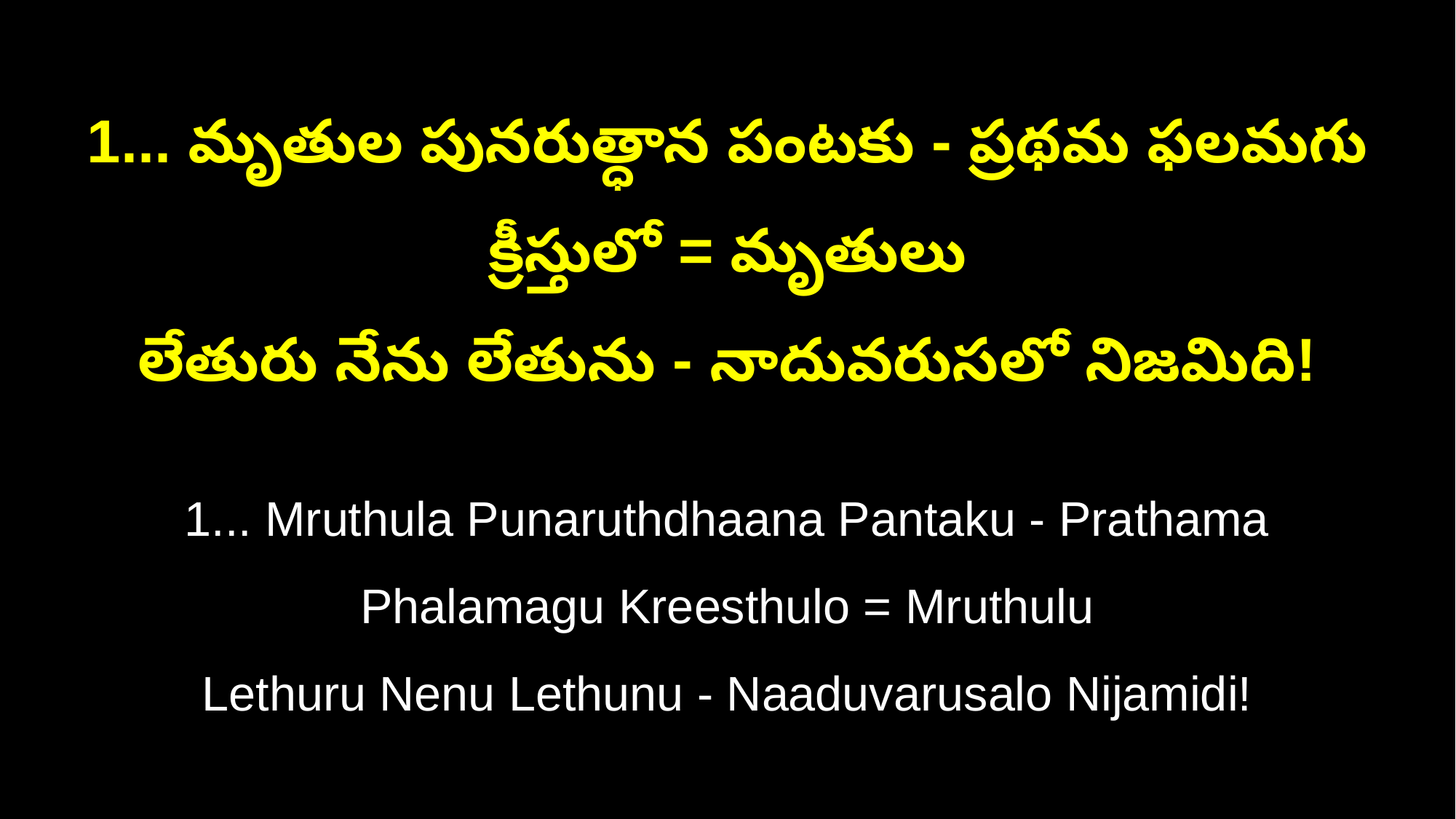

1... మృతుల పునరుత్ధాన పంటకు - ప్రథమ ఫలమగు క్రీస్తులో = మృతులు
లేతురు నేను లేతును - నాదువరుసలో నిజమిది!
1... Mruthula Punaruthdhaana Pantaku - Prathama Phalamagu Kreesthulo = Mruthulu
Lethuru Nenu Lethunu - Naaduvarusalo Nijamidi!